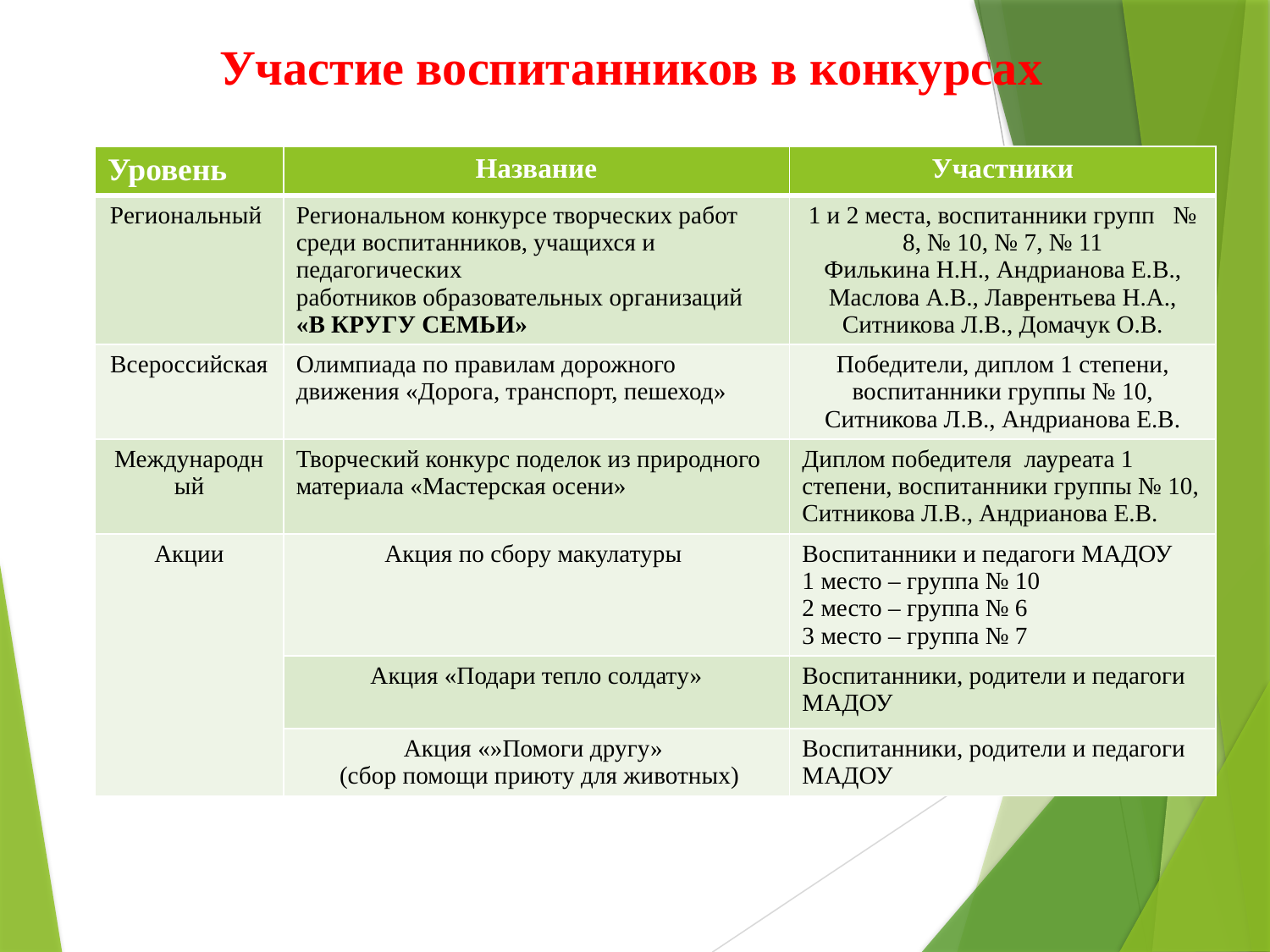

# Участие воспитанников в конкурсах
| Уровень | Название | Участники |
| --- | --- | --- |
| Региональный | Региональном конкурсе творческих работ среди воспитанников, учащихся и педагогических работников образовательных организаций «В КРУГУ СЕМЬИ» | 1 и 2 места, воспитанники групп № 8, № 10, № 7, № 11 Филькина Н.Н., Андрианова Е.В., Маслова А.В., Лаврентьева Н.А., Ситникова Л.В., Домачук О.В. |
| Всероссийская | Олимпиада по правилам дорожного движения «Дорога, транспорт, пешеход» | Победители, диплом 1 степени, воспитанники группы № 10, Ситникова Л.В., Андрианова Е.В. |
| Международный | Творческий конкурс поделок из природного материала «Мастерская осени» | Диплом победителя лауреата 1 степени, воспитанники группы № 10, Ситникова Л.В., Андрианова Е.В. |
| Акции | Акция по сбору макулатуры | Воспитанники и педагоги МАДОУ 1 место – группа № 10 2 место – группа № 6 3 место – группа № 7 |
|  | Акция «Подари тепло солдату» | Воспитанники, родители и педагоги МАДОУ |
|  | Акция «»Помоги другу» (сбор помощи приюту для животных) | Воспитанники, родители и педагоги МАДОУ |